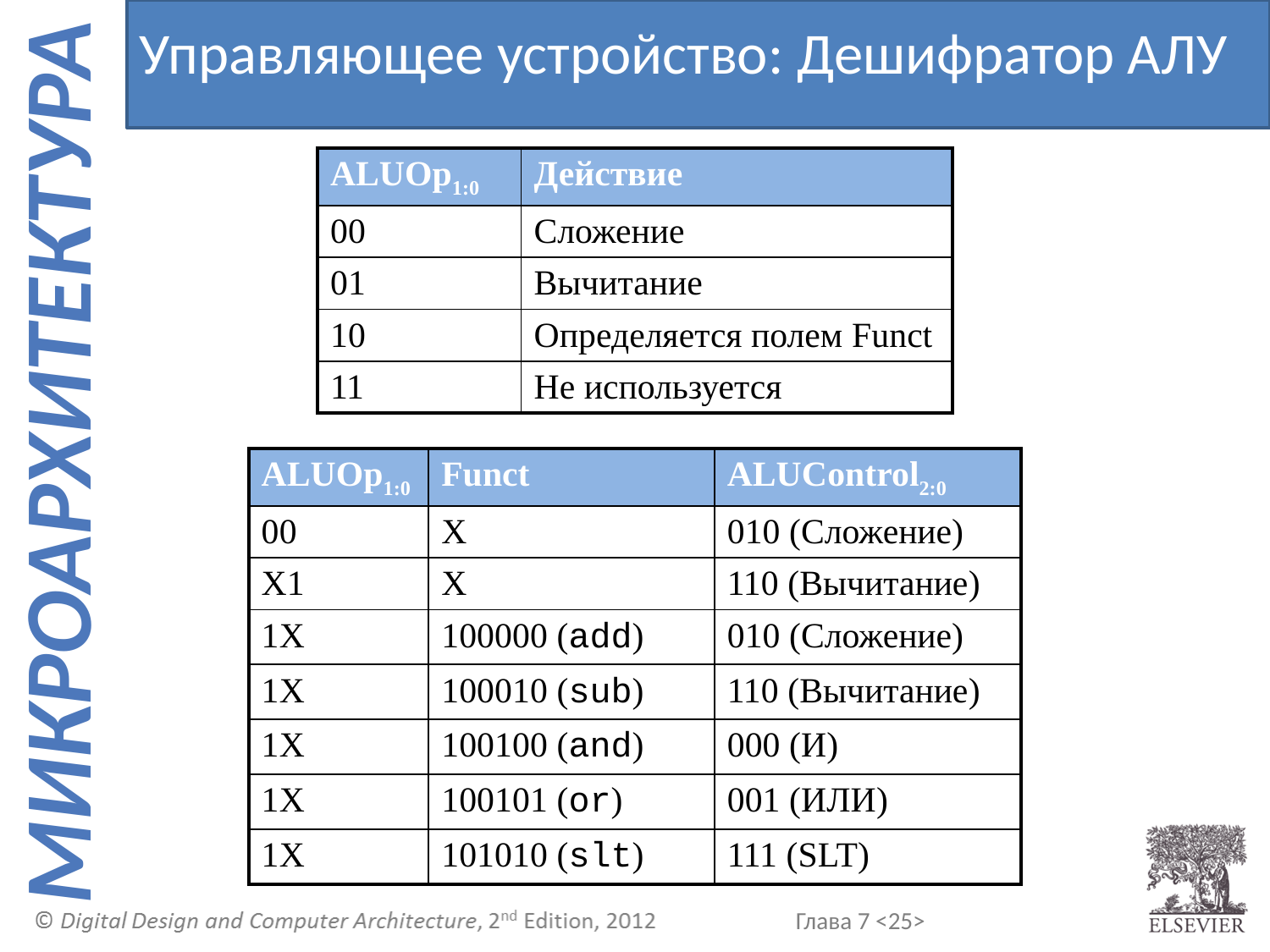

Управляющее устройство: Дешифратор АЛУ
| ALUOp1:0 | Действие |
| --- | --- |
| 00 | Сложение |
| 01 | Вычитание |
| 10 | Определяется полем Funct |
| 11 | Не используется |

| ALUOp1:0 | Funct | ALUControl2:0 |
| --- | --- | --- |
| 00 | X | 010 (Сложение) |
| X1 | X | 110 (Вычитание) |
| 1X | 100000 (add) | 010 (Сложение) |
| 1X | 100010 (sub) | 110 (Вычитание) |
| 1X | 100100 (and) | 000 (И) |
| 1X | 100101 (or) | 001 (ИЛИ) |
| 1X | 101010 (slt) | 111 (SLT) |